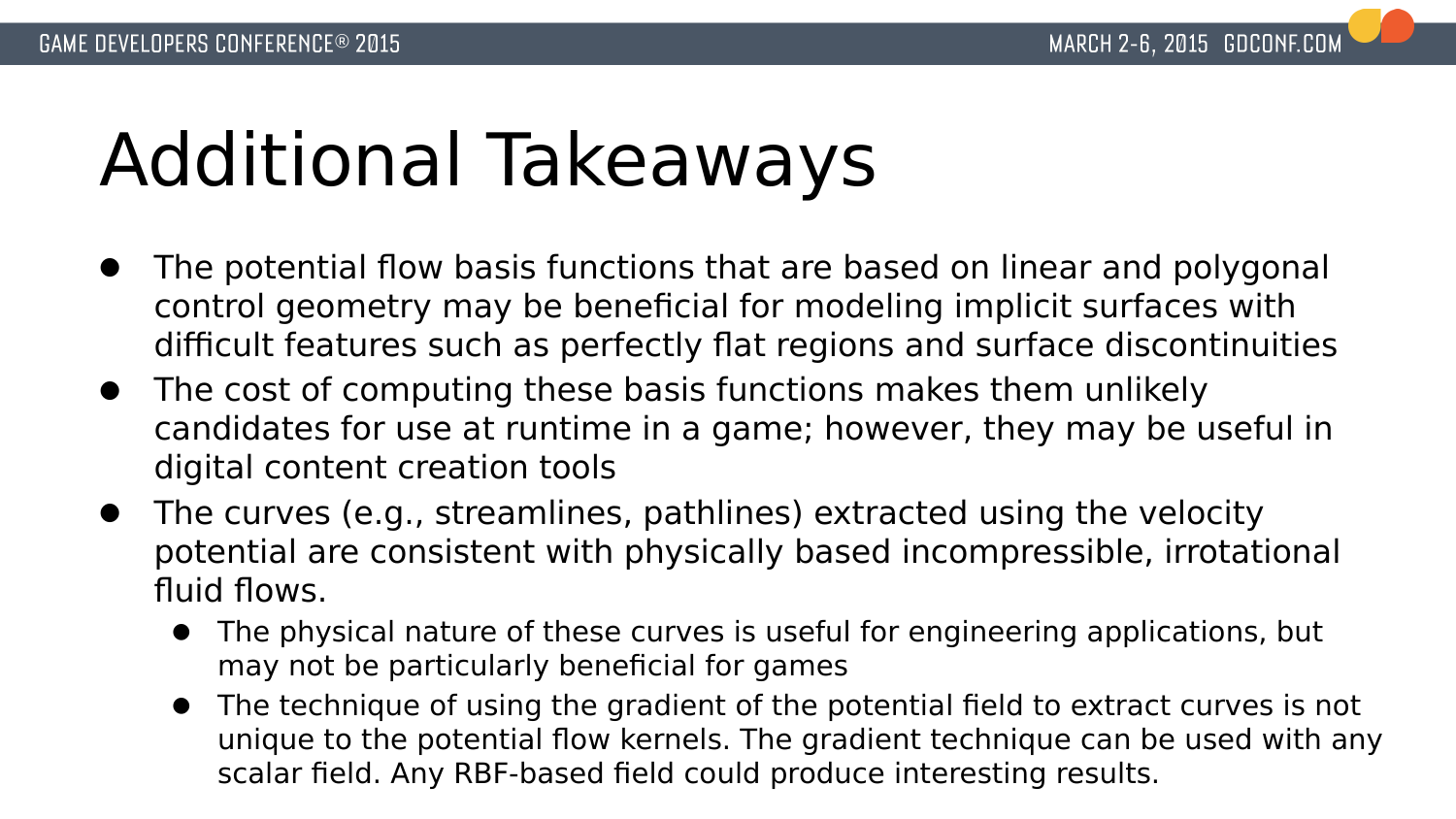

# Additional Takeaways
The potential flow basis functions that are based on linear and polygonal control geometry may be beneficial for modeling implicit surfaces with difficult features such as perfectly flat regions and surface discontinuities
The cost of computing these basis functions makes them unlikely candidates for use at runtime in a game; however, they may be useful in digital content creation tools
The curves (e.g., streamlines, pathlines) extracted using the velocity potential are consistent with physically based incompressible, irrotational fluid flows.
The physical nature of these curves is useful for engineering applications, but may not be particularly beneficial for games
The technique of using the gradient of the potential field to extract curves is not unique to the potential flow kernels. The gradient technique can be used with any scalar field. Any RBF-based field could produce interesting results.